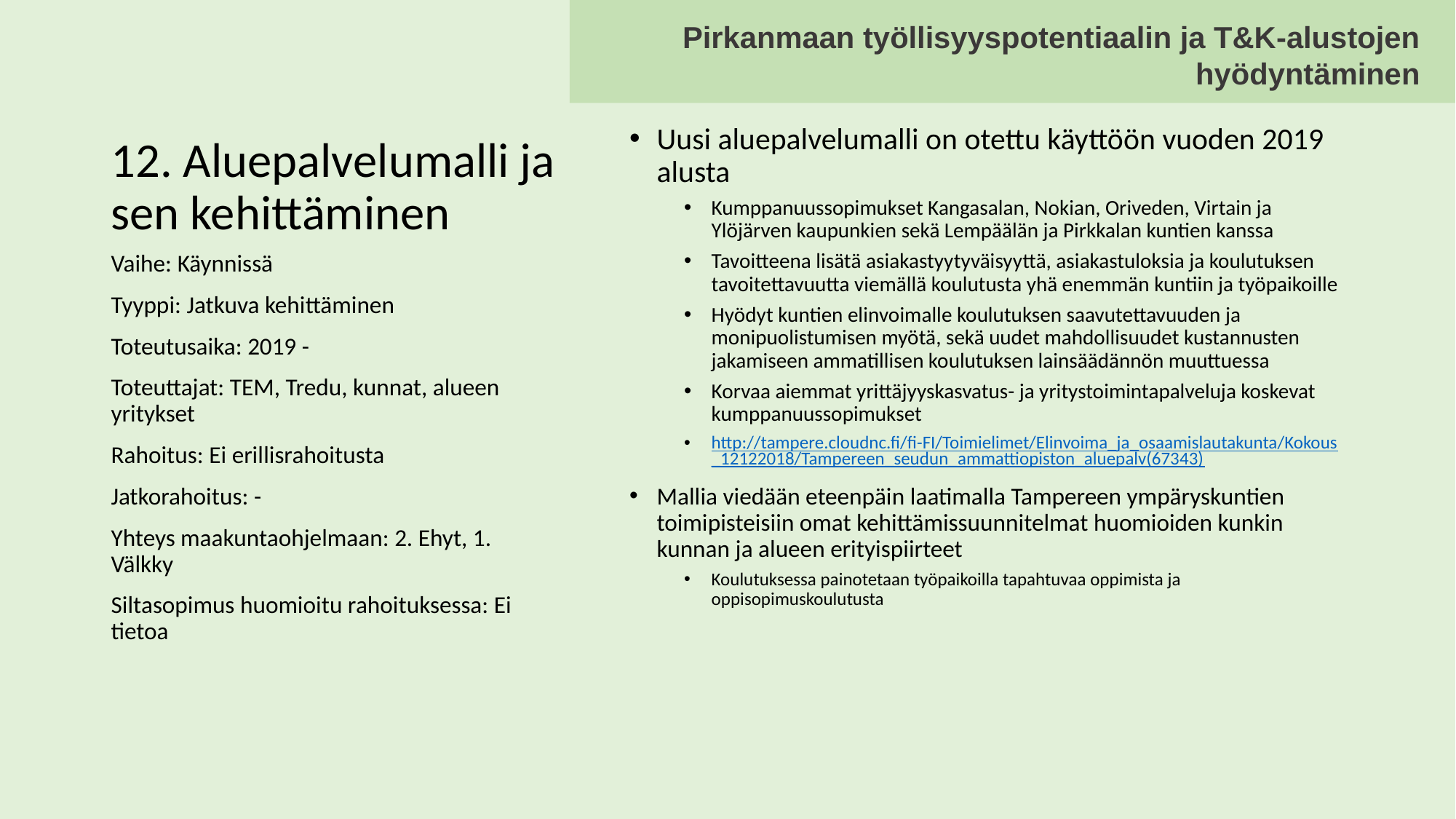

Pirkanmaan työllisyyspotentiaalin ja T&K-alustojen hyödyntäminen
# 12. Aluepalvelumalli ja sen kehittäminen
Uusi aluepalvelumalli on otettu käyttöön vuoden 2019 alusta
Kumppanuussopimukset Kangasalan, Nokian, Oriveden, Virtain ja Ylöjärven kaupunkien sekä Lempäälän ja Pirkkalan kuntien kanssa
Tavoitteena lisätä asiakastyytyväisyyttä, asiakastuloksia ja koulutuksen tavoitettavuutta viemällä koulutusta yhä enemmän kuntiin ja työpaikoille
Hyödyt kuntien elinvoimalle koulutuksen saavutettavuuden ja monipuolistumisen myötä, sekä uudet mahdollisuudet kustannusten jakamiseen ammatillisen koulutuksen lainsäädännön muuttuessa
Korvaa aiemmat yrittäjyyskasvatus- ja yritystoimintapalveluja koskevat kumppanuussopimukset
http://tampere.cloudnc.fi/fi-FI/Toimielimet/Elinvoima_ja_osaamislautakunta/Kokous_12122018/Tampereen_seudun_ammattiopiston_aluepalv(67343)
Mallia viedään eteenpäin laatimalla Tampereen ympäryskuntien toimipisteisiin omat kehittämissuunnitelmat huomioiden kunkin kunnan ja alueen erityispiirteet
Koulutuksessa painotetaan työpaikoilla tapahtuvaa oppimista ja oppisopimuskoulutusta
Vaihe: Käynnissä
Tyyppi: Jatkuva kehittäminen
Toteutusaika: 2019 -
Toteuttajat: TEM, Tredu, kunnat, alueen yritykset
Rahoitus: Ei erillisrahoitusta
Jatkorahoitus: -
Yhteys maakuntaohjelmaan: 2. Ehyt, 1. Välkky
Siltasopimus huomioitu rahoituksessa: Ei tietoa